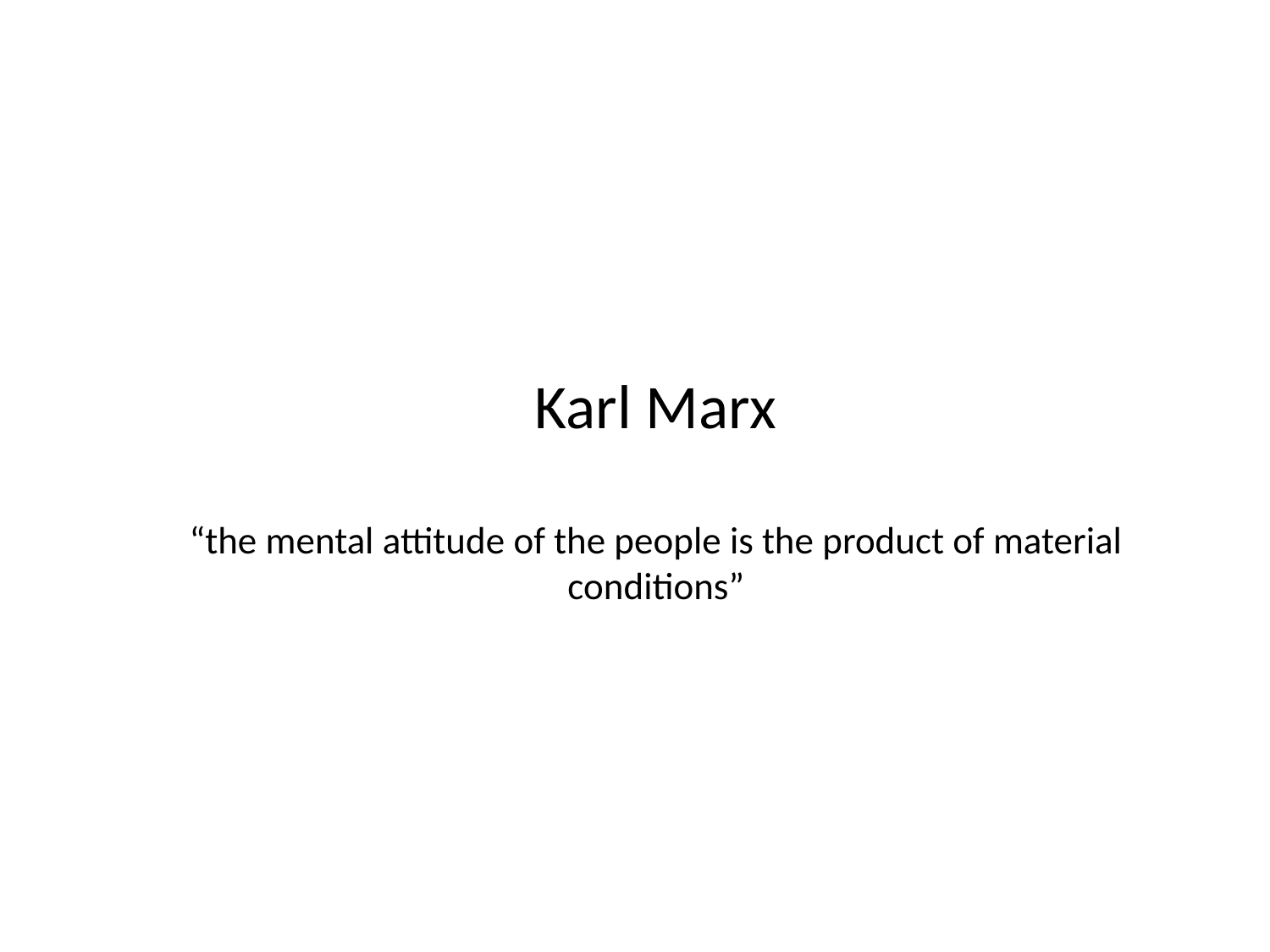

# Karl Marx “the mental attitude of the people is the product of material conditions”